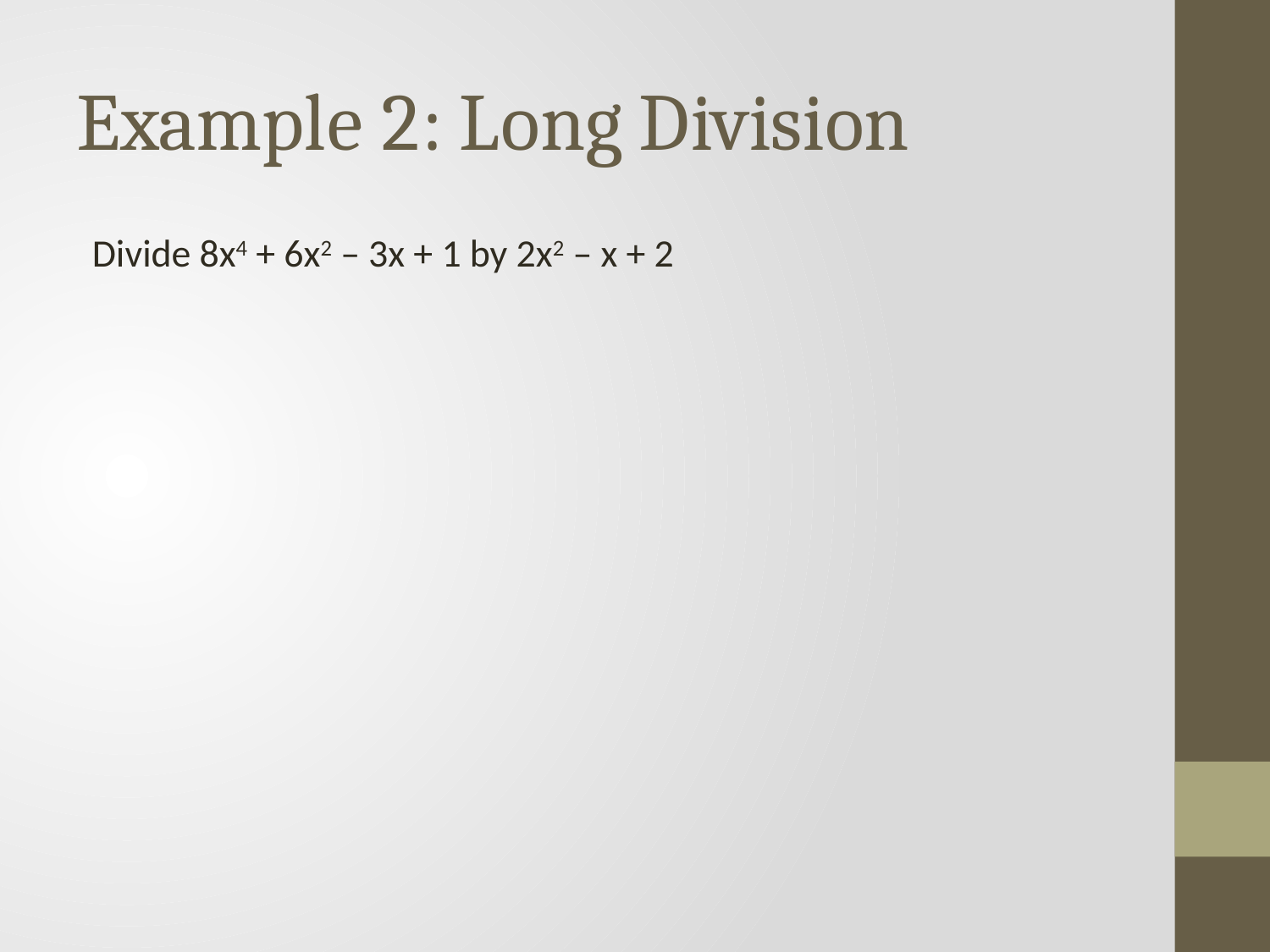

# Example 2: Long Division
Divide 8x4 + 6x2 – 3x + 1 by 2x2 – x + 2